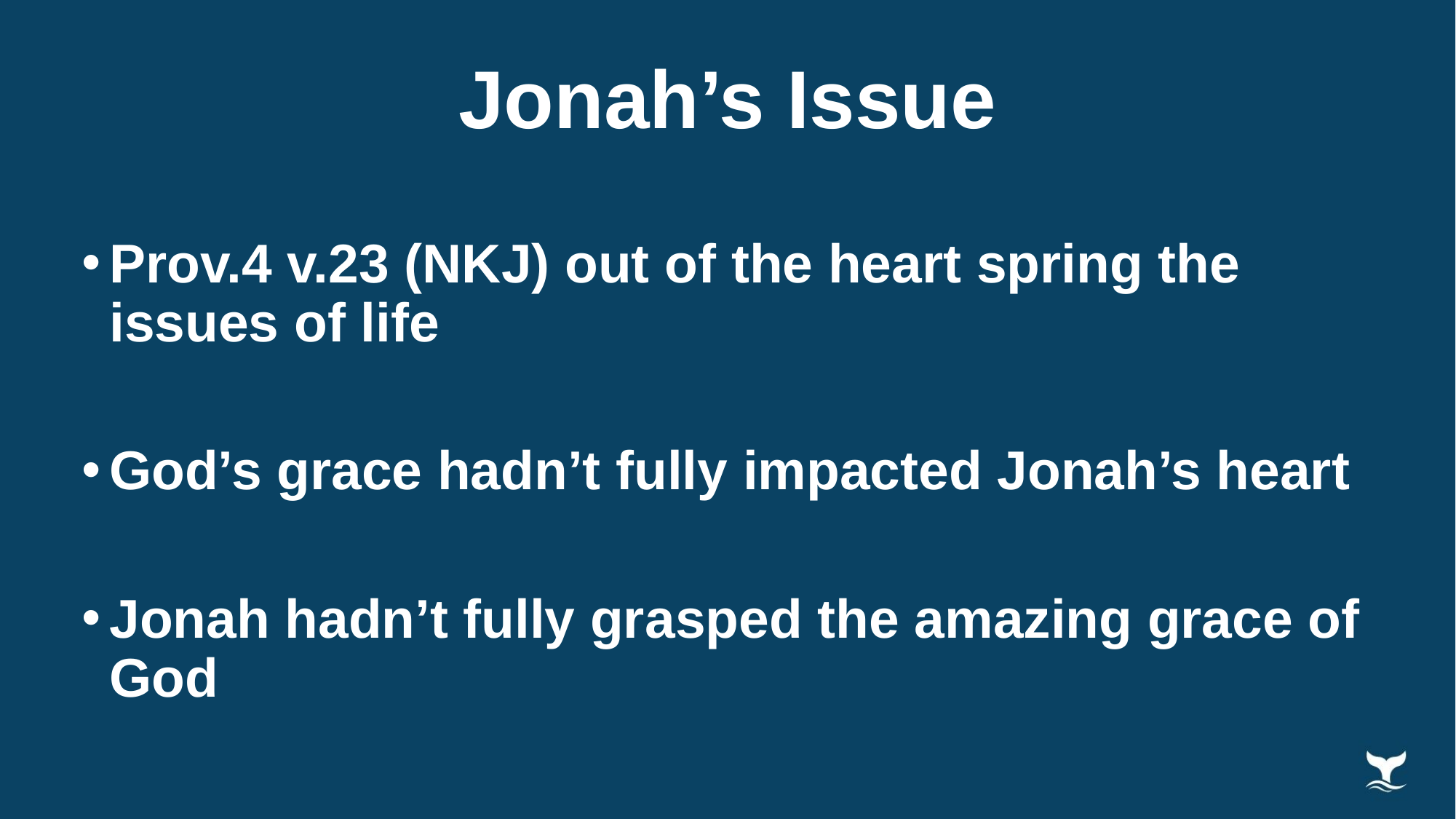

Jonah’s Issue

Prov.4 v.23 (NKJ) out of the heart spring the issues of life

God’s grace hadn’t fully impacted Jonah’s heart

Jonah hadn’t fully grasped the amazing grace of God